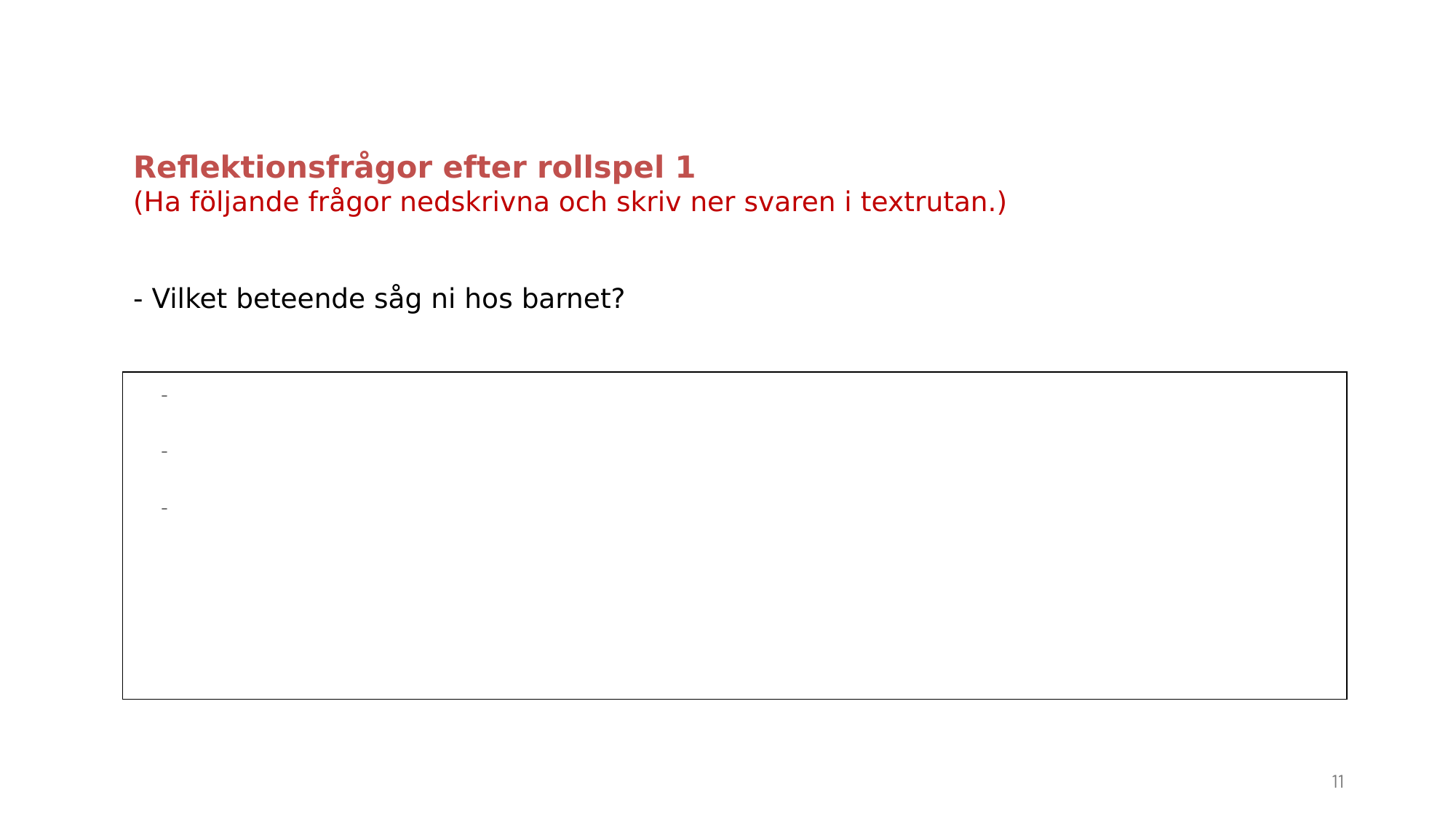

Reflektionsfrågor efter rollspel 1
(Ha följande frågor nedskrivna och skriv ner svaren i textrutan.)
- Vilket beteende såg ni hos barnet?
-
-
-
11